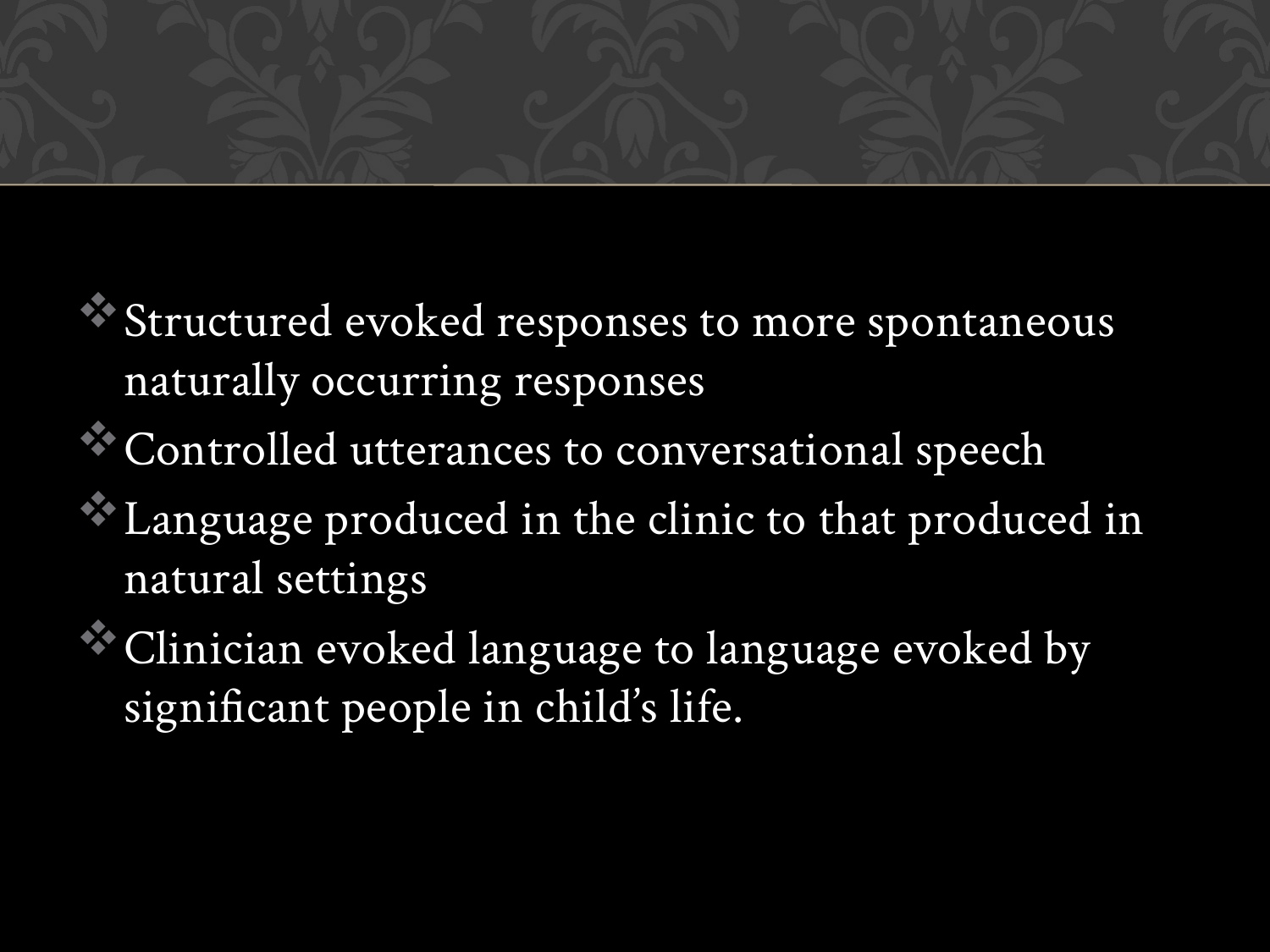

#
Structured evoked responses to more spontaneous naturally occurring responses
Controlled utterances to conversational speech
Language produced in the clinic to that produced in natural settings
Clinician evoked language to language evoked by significant people in child’s life.